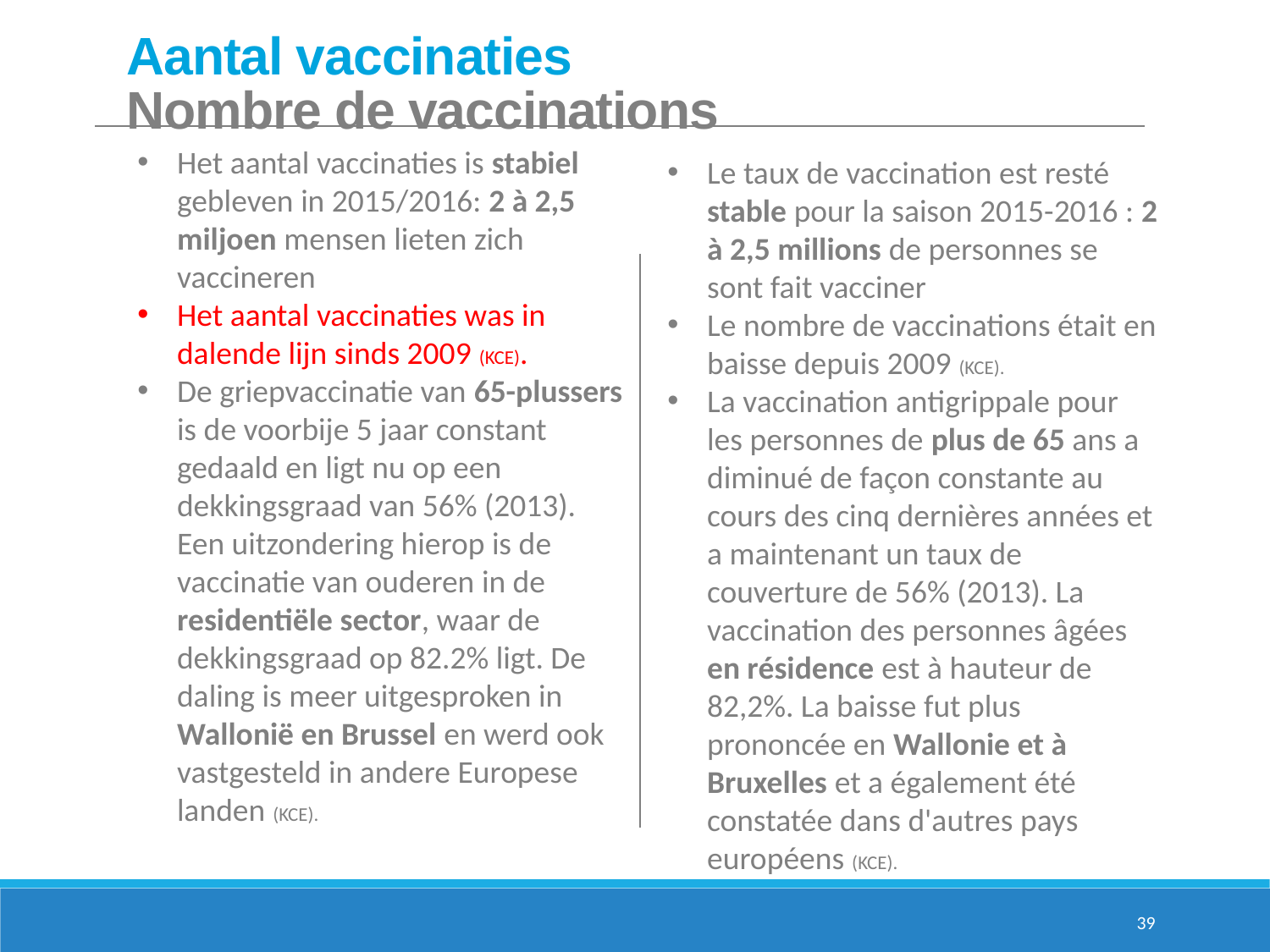

Aantal vaccinaties
Nombre de vaccinations
Het aantal vaccinaties is stabiel gebleven in 2015/2016: 2 à 2,5 miljoen mensen lieten zich vaccineren
Het aantal vaccinaties was in dalende lijn sinds 2009 (KCE).
De griepvaccinatie van 65-plussers is de voorbije 5 jaar constant gedaald en ligt nu op een dekkingsgraad van 56% (2013). Een uitzondering hierop is de vaccinatie van ouderen in de residentiële sector, waar de dekkingsgraad op 82.2% ligt. De daling is meer uitgesproken in Wallonië en Brussel en werd ook vastgesteld in andere Europese landen (KCE).
Le taux de vaccination est resté stable pour la saison 2015-2016 : 2 à 2,5 millions de personnes se sont fait vacciner
Le nombre de vaccinations était en baisse depuis 2009 (KCE).
La vaccination antigrippale pour les personnes de plus de 65 ans a diminué de façon constante au cours des cinq dernières années et a maintenant un taux de couverture de 56% (2013). La vaccination des personnes âgées en résidence est à hauteur de 82,2%. La baisse fut plus prononcée en Wallonie et à Bruxelles et a également été constatée dans d'autres pays européens (KCE).
39